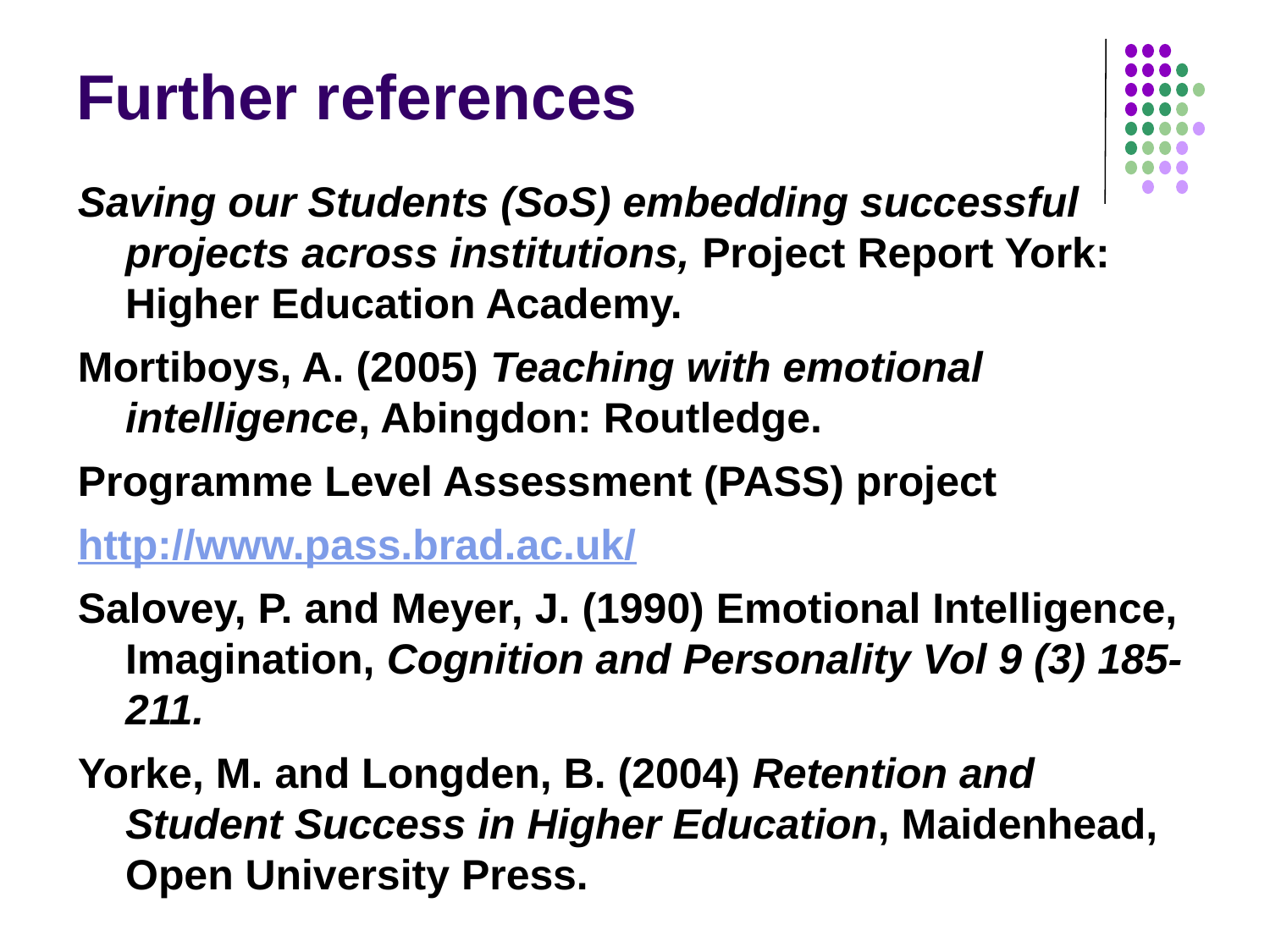

# Further references
Saving our Students (SoS) embedding successful projects across institutions, Project Report York: Higher Education Academy.
Mortiboys, A. (2005) Teaching with emotional intelligence, Abingdon: Routledge.
Programme Level Assessment (PASS) project
http://www.pass.brad.ac.uk/
Salovey, P. and Meyer, J. (1990) Emotional Intelligence, Imagination, Cognition and Personality Vol 9 (3) 185-211.
Yorke, M. and Longden, B. (2004) Retention and Student Success in Higher Education, Maidenhead, Open University Press.